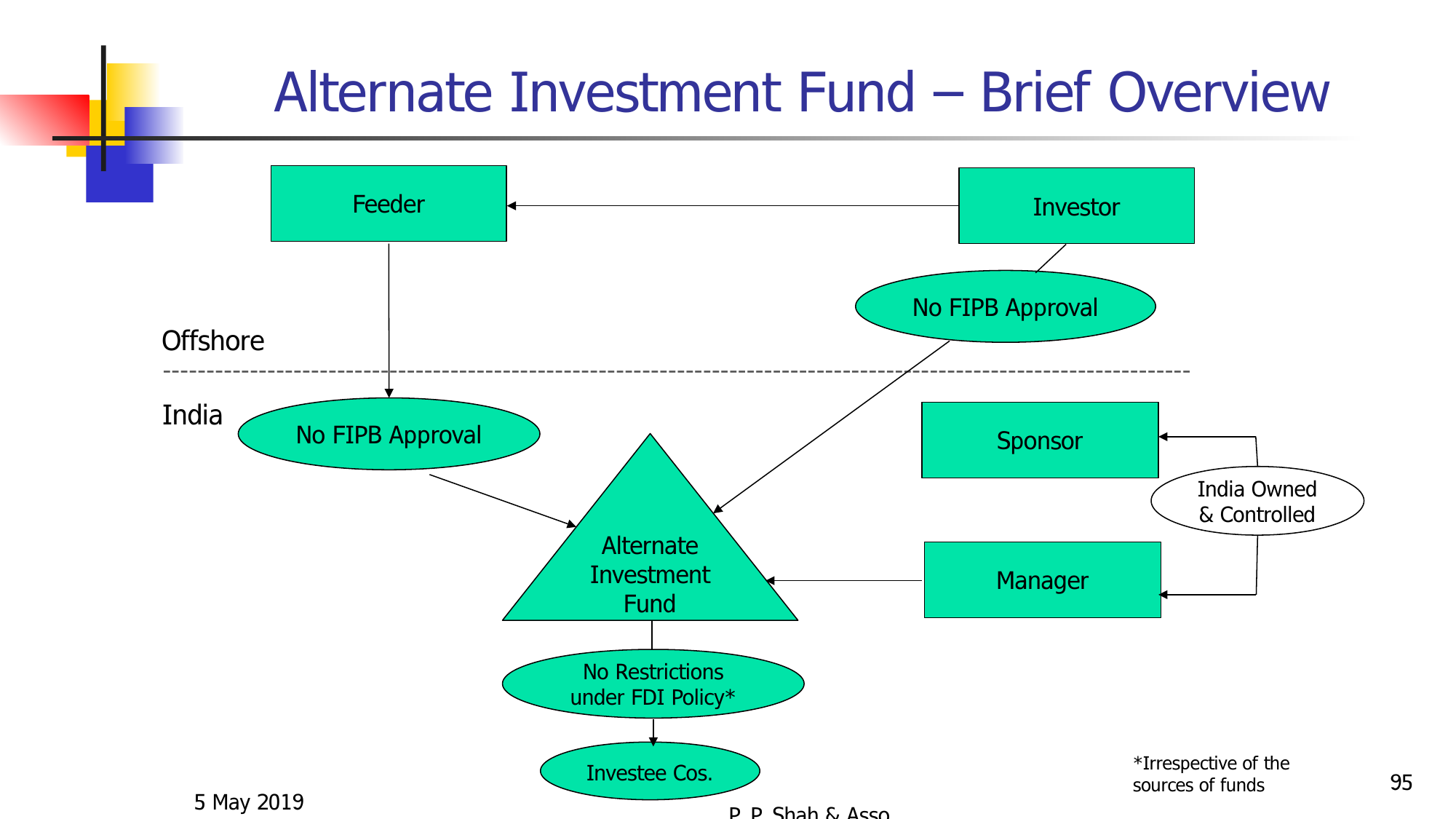

# Alternate Investment Fund – Brief Overview

Feeder
Investor
No FIPB Approval

Offshore
----------------------------------------------------------------------------------------------------------------------
India
No FIPB Approval
Sponsor
Alternate Investment Fund
India Owned & Controlled
Manager
No Restrictions under FDI Policy*
Investee Cos.
95
*Irrespective of the sources of funds
5 May 2019
P. P. Shah & Asso.